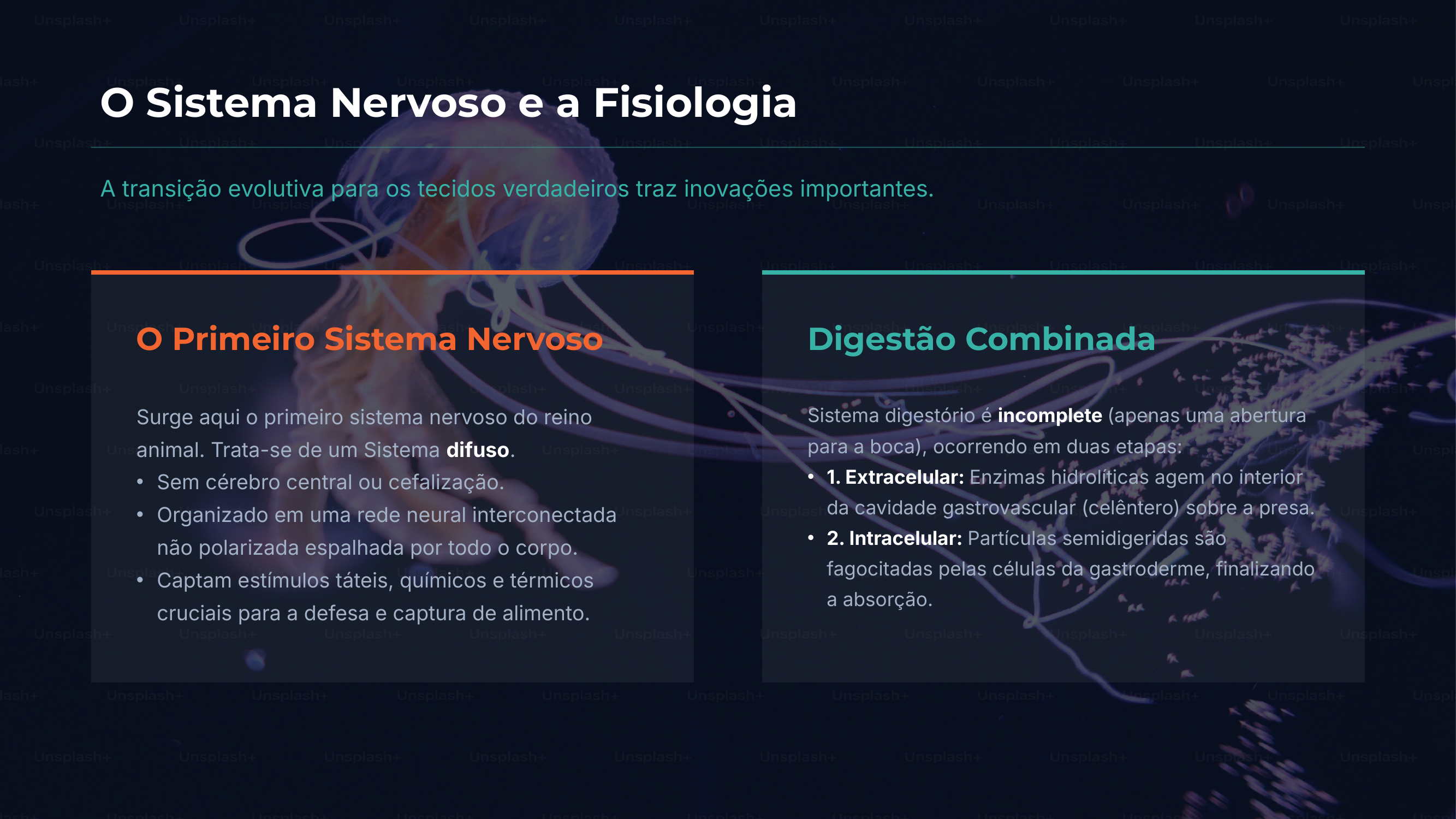

O Sistema Nervoso e a Fisiologia
A transição evolutiva para os tecidos verdadeiros traz inovações importantes.

O Primeiro Sistema Nervoso
Surge aqui o primeiro sistema nervoso do reino animal. Trata-se de um Sistema difuso.
Sem cérebro central ou cefalização.
Organizado em uma rede neural interconectada não polarizada espalhada por todo o corpo.
Captam estímulos táteis, químicos e térmicos cruciais para a defesa e captura de alimento.

Digestão Combinada
Sistema digestório é incomplete (apenas uma abertura para a boca), ocorrendo em duas etapas:
1. Extracelular: Enzimas hidrolíticas agem no interior da cavidade gastrovascular (celêntero) sobre a presa.
2. Intracelular: Partículas semidigeridas são fagocitadas pelas células da gastroderme, finalizando a absorção.